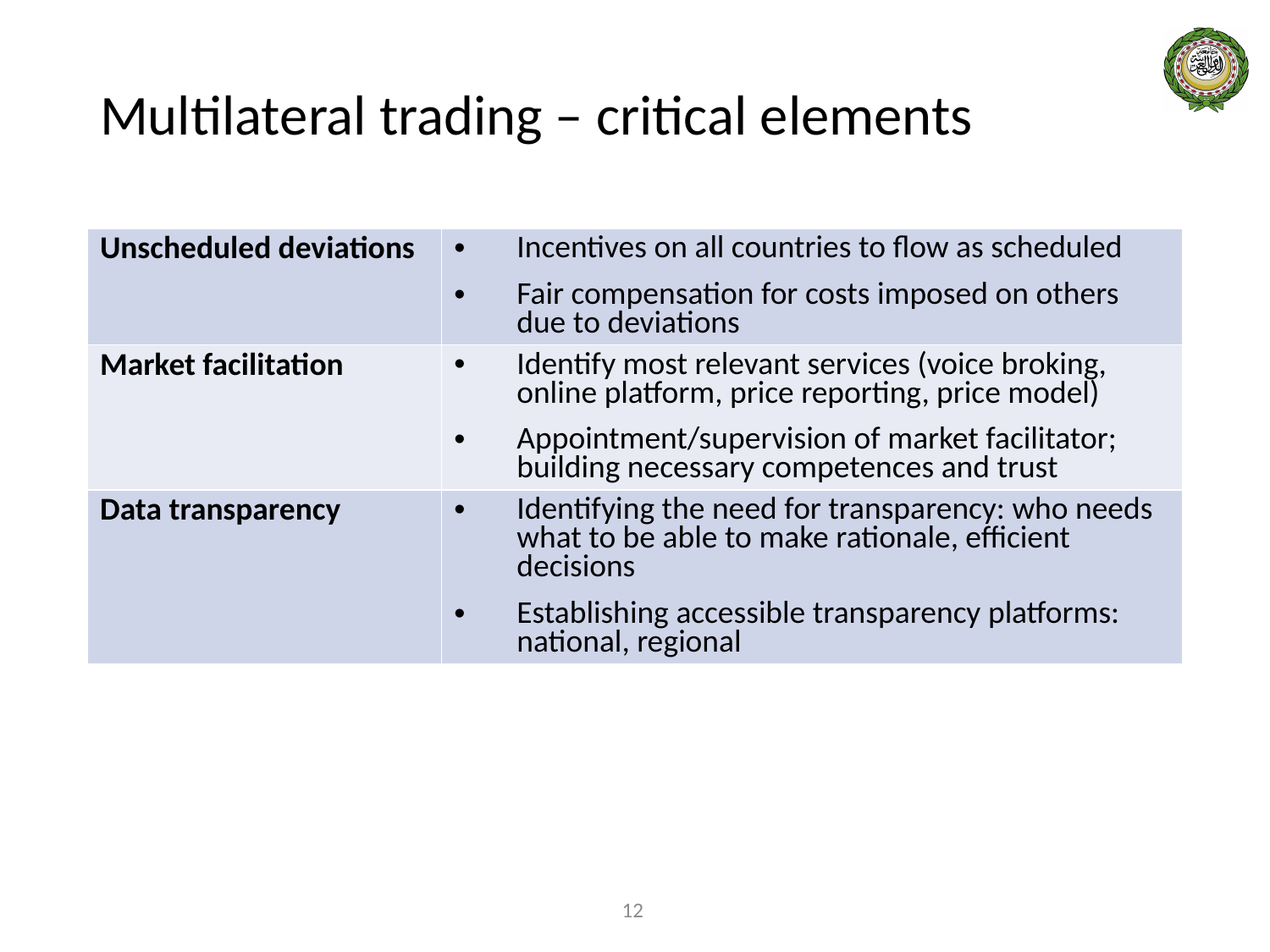

# Multilateral trading – critical elements
| Unscheduled deviations | Incentives on all countries to flow as scheduled Fair compensation for costs imposed on others due to deviations |
| --- | --- |
| Market facilitation | Identify most relevant services (voice broking, online platform, price reporting, price model) Appointment/supervision of market facilitator; building necessary competences and trust |
| Data transparency | Identifying the need for transparency: who needs what to be able to make rationale, efficient decisions Establishing accessible transparency platforms: national, regional |
12